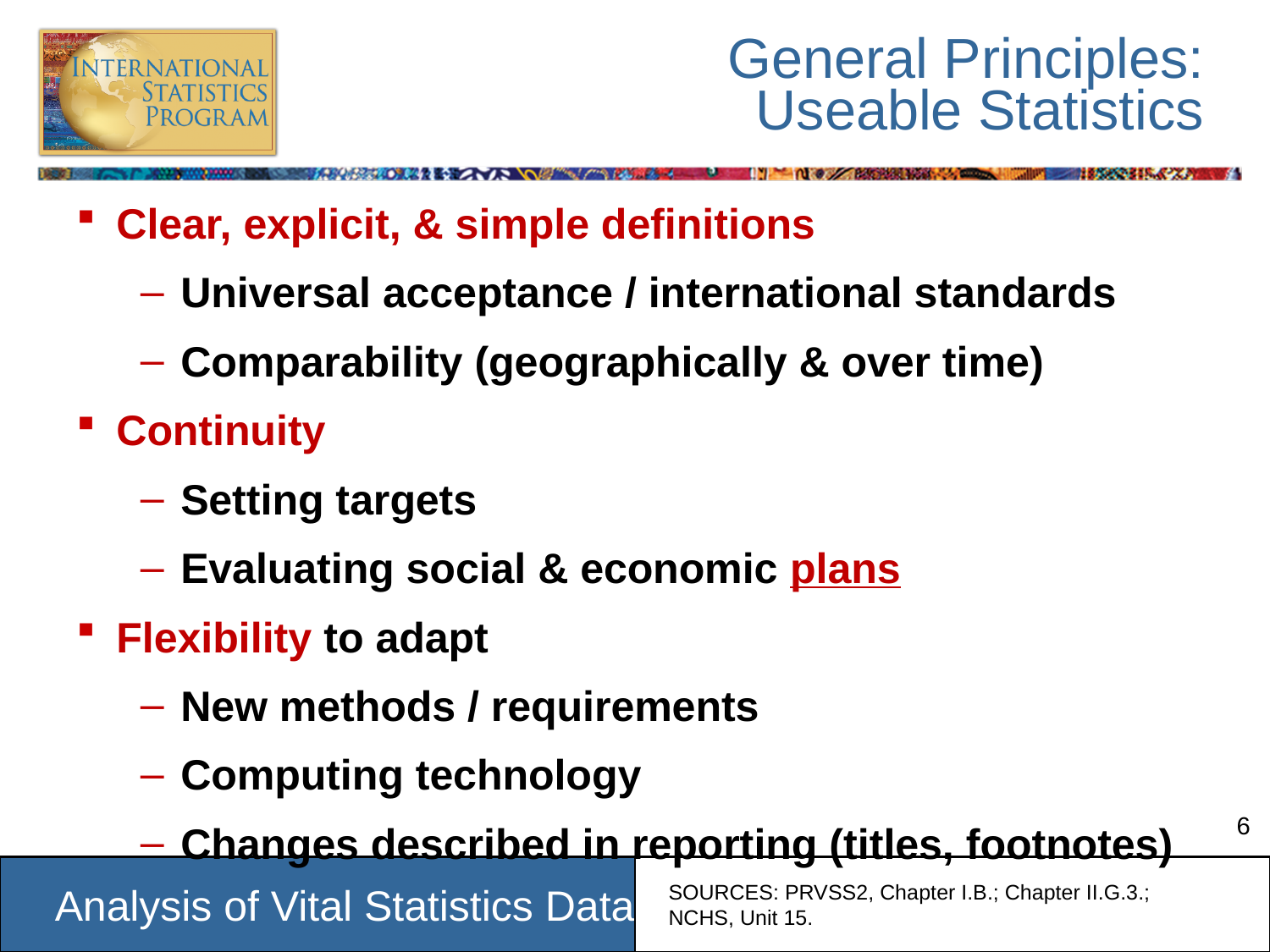

# General Principles: Useable Statistics
Clear, explicit, & simple definitions
Universal acceptance / international standards
Comparability (geographically & over time)
Continuity
Setting targets
Evaluating social & economic plans
Flexibility to adapt
New methods / requirements
Computing technology
Changes described in reporting (titles, footnotes)
SOURCES: PRVSS2, Chapter I.B.; Chapter II.G.3.; NCHS, Unit 15.